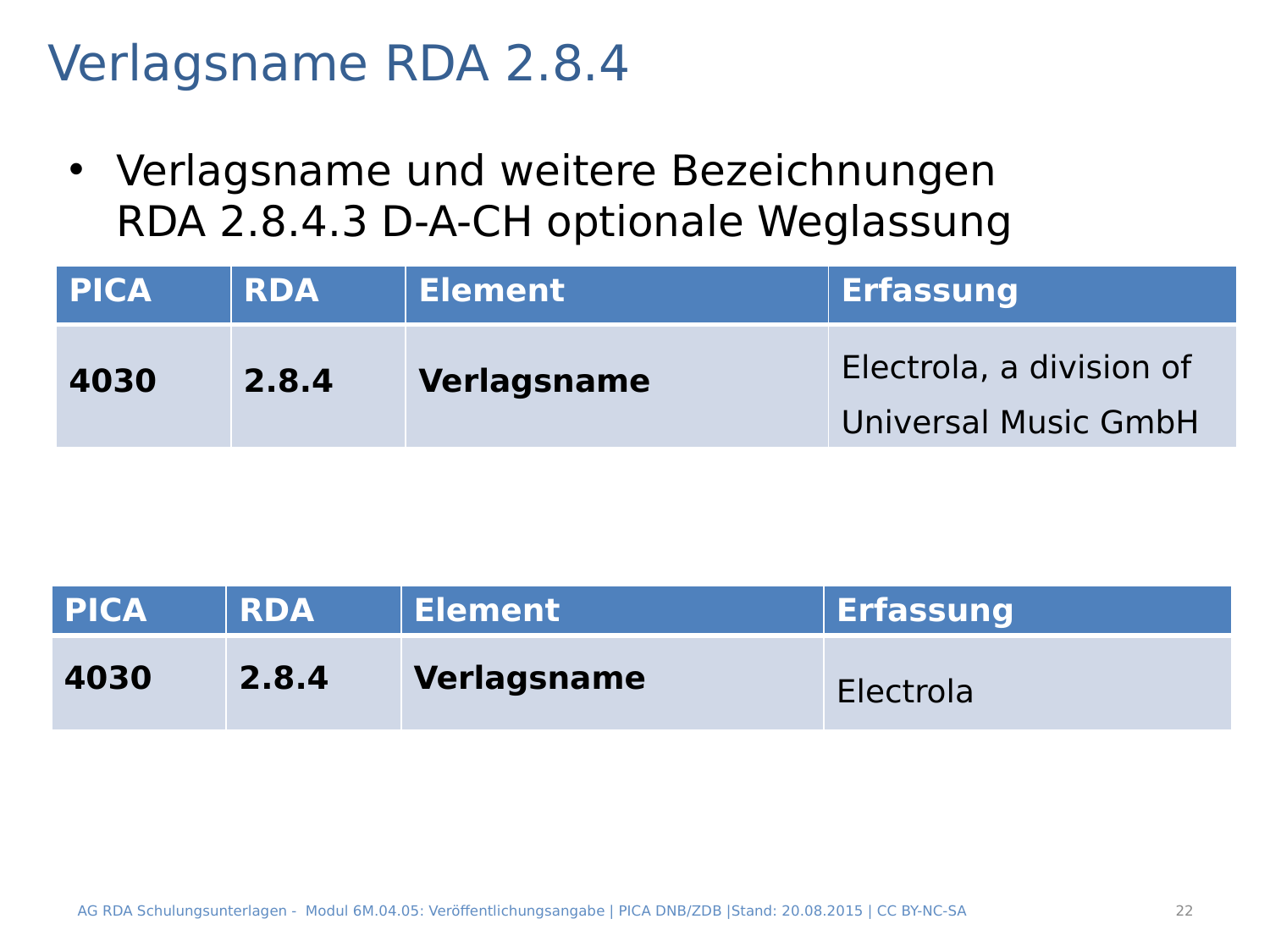

# Verlagsname RDA 2.8.4
Verlagsname und weitere Bezeichnungen
RDA 2.8.4.3 D-A-CH optionale Weglassung

| PICA | RDA | Element | Erfassung |
| --- | --- | --- | --- |
| 4030 | 2.8.4 | Verlagsname | Electrola, a division of Universal Music GmbH |
| PICA | RDA | Element | Erfassung |
| --- | --- | --- | --- |
| 4030 | 2.8.4 | Verlagsname | Electrola |
AG RDA Schulungsunterlagen -  Modul 6M.04.05: Veröffentlichungsangabe | PICA DNB/ZDB |Stand: 20.08.2015 | CC BY-NC-SA
22